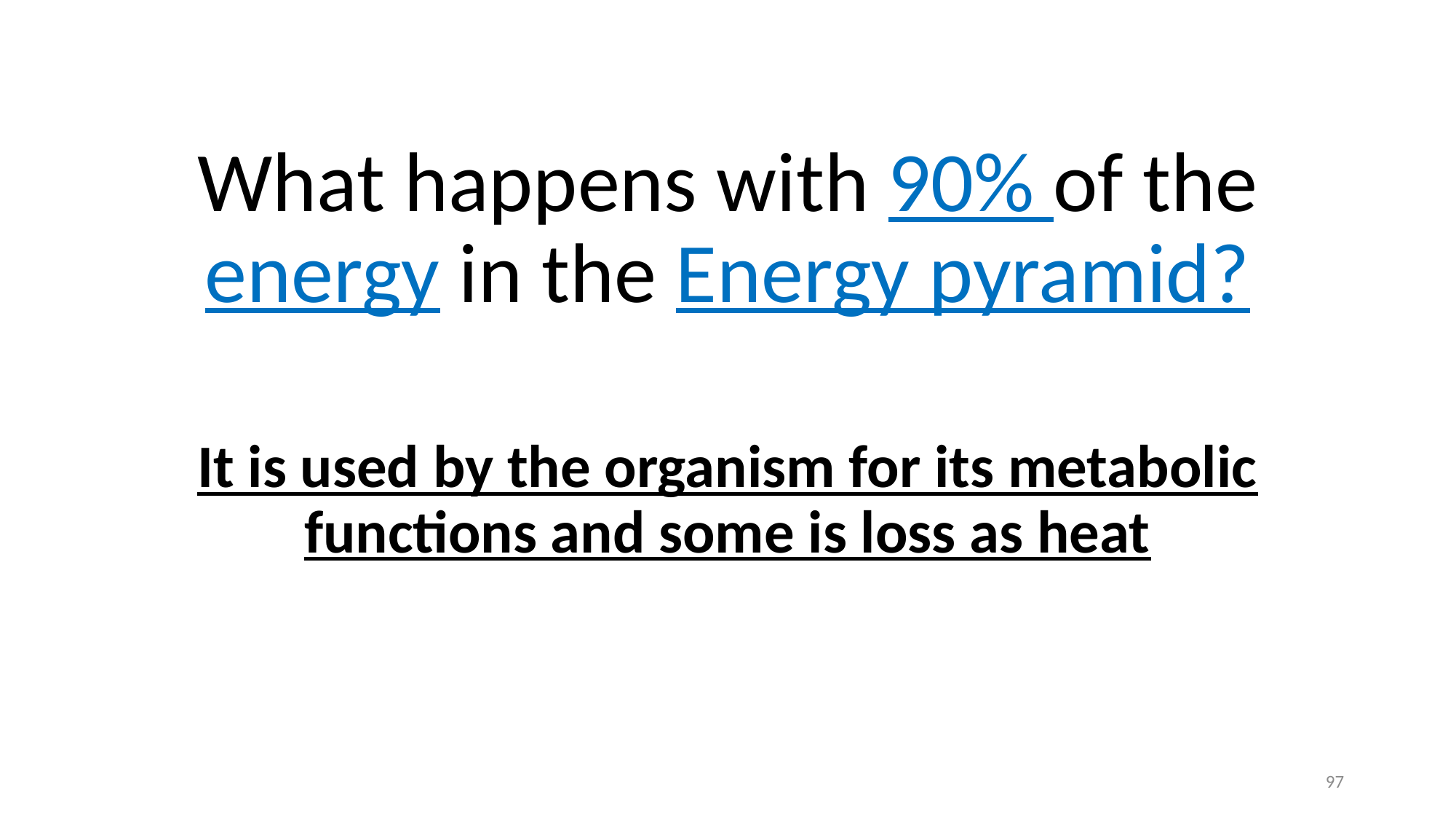

# What happens with 90% of the energy in the Energy pyramid?
It is used by the organism for its metabolic functions and some is loss as heat
97